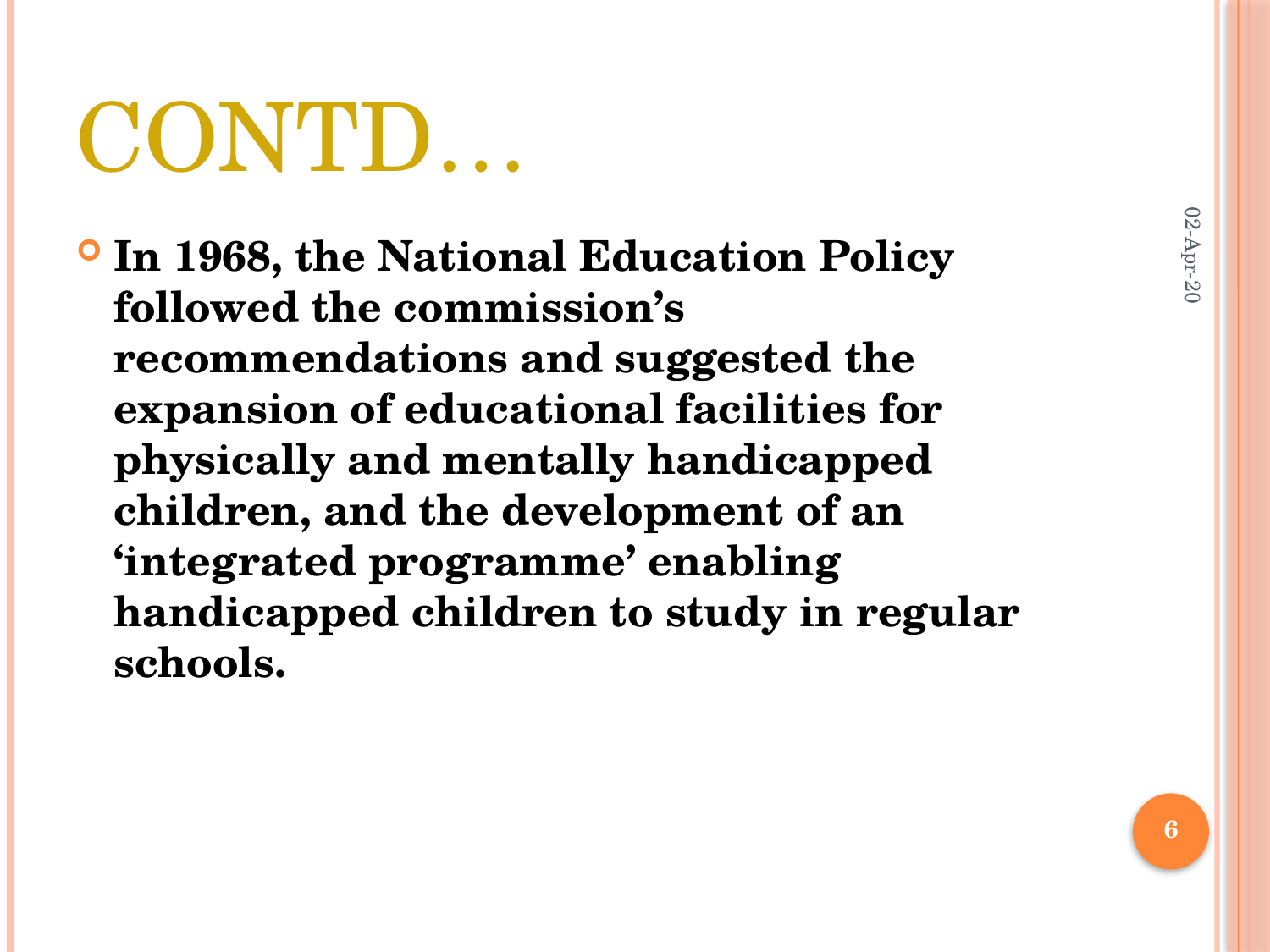

# Contd…
02-Apr-20
In 1968, the National Education Policy followed the commission’s recommendations and suggested the expansion of educational facilities for physically and mentally handicapped children, and the development of an ‘integrated programme’ enabling handicapped children to study in regular schools.

6